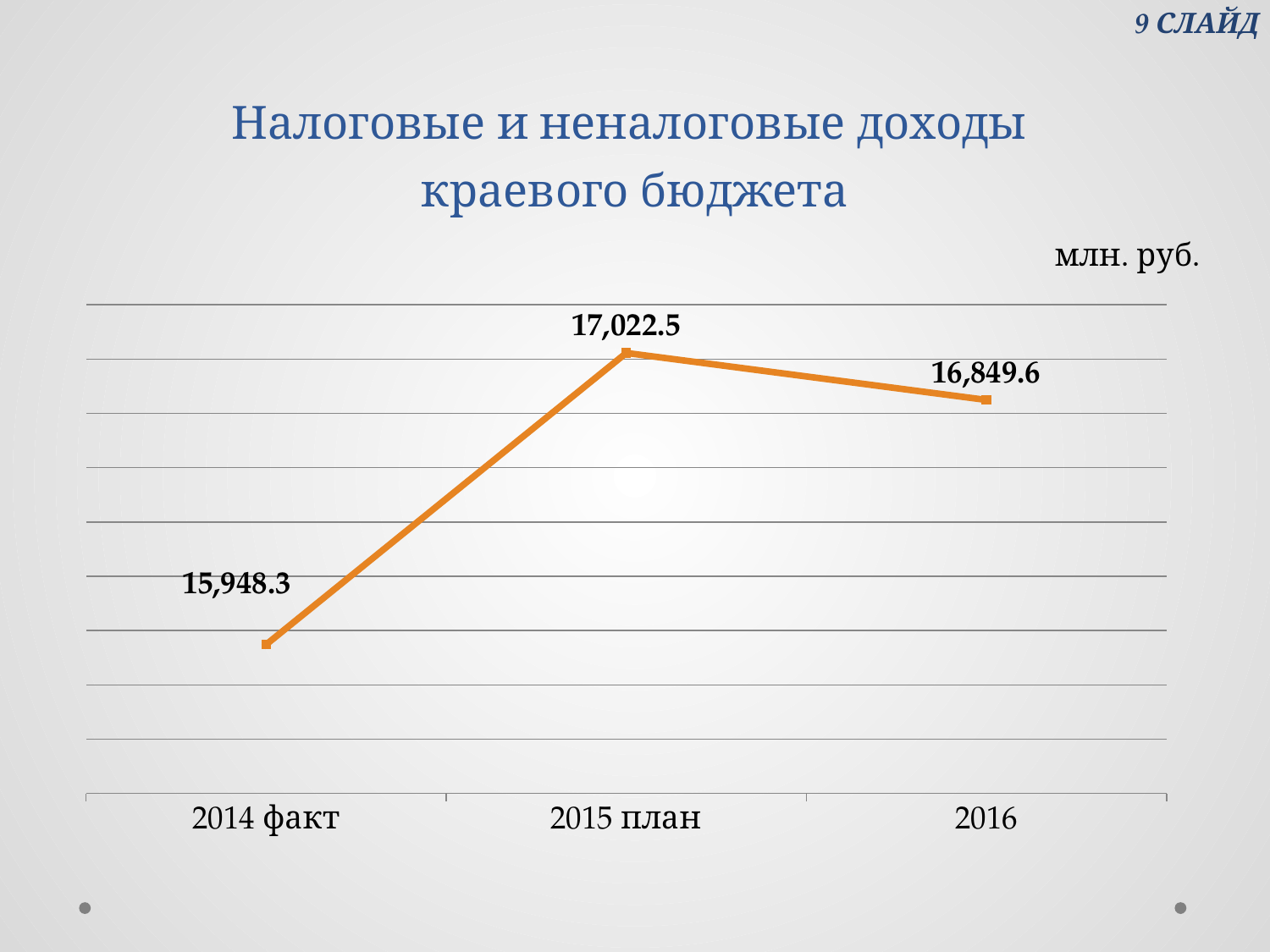

# Налоговые и неналоговые доходы краевого бюджета
  9 СЛАЙД

### Chart: млн. руб.

| Category | Ряд 1 |
|---|---|
| 2014 факт | 15948.3 |
| 2015 план | 17022.5 |
| 2016 | 16849.6 |